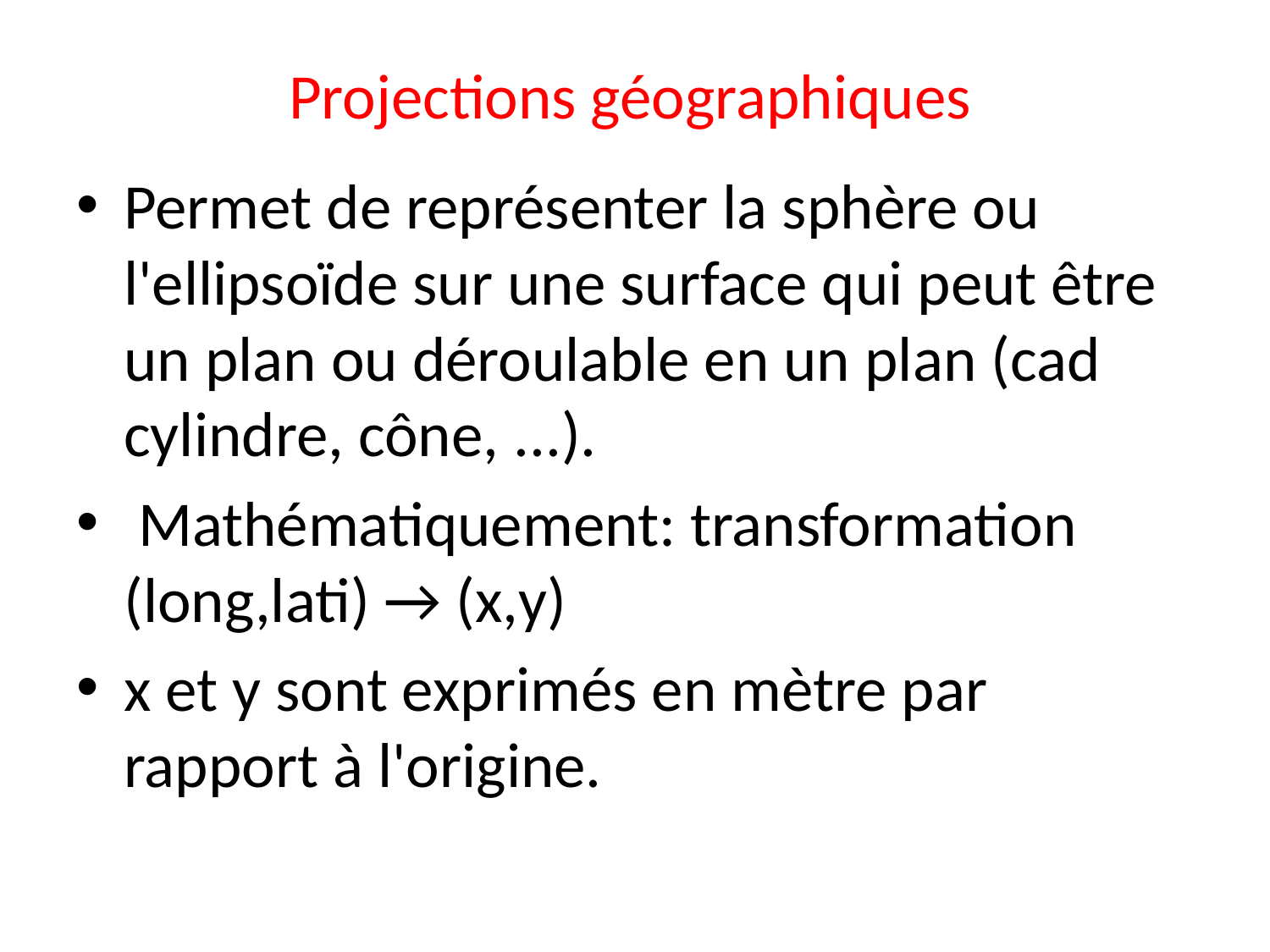

# Projections géographiques
Permet de représenter la sphère ou l'ellipsoïde sur une surface qui peut être un plan ou déroulable en un plan (cad cylindre, cône, ...).
 Mathématiquement: transformation (long,lati) → (x,y)
x et y sont exprimés en mètre par rapport à l'origine.